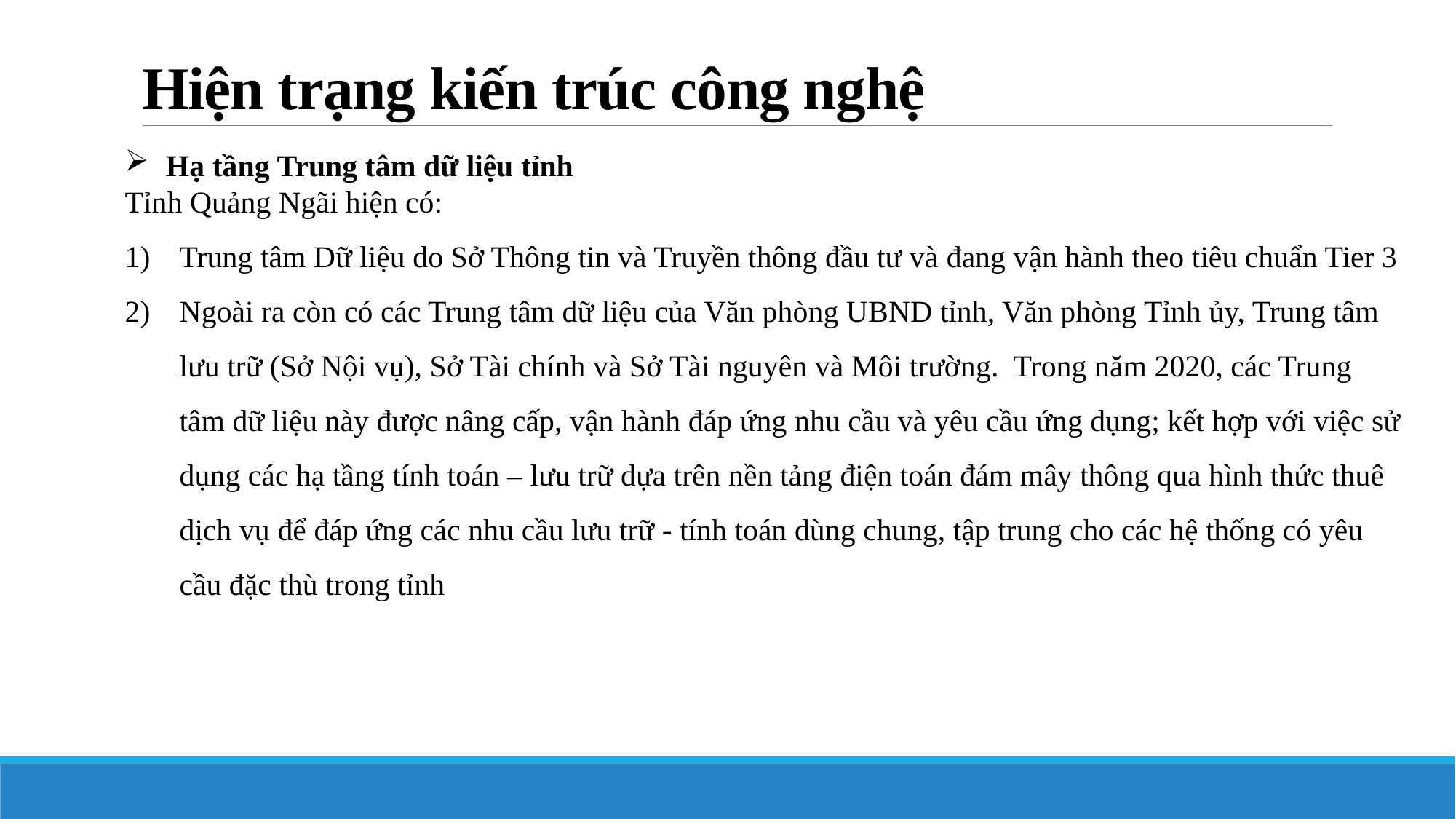

# Hiện trạng kiến trúc công nghệ

Hạ tầng Trung tâm dữ liệu tỉnh
Tỉnh Quảng Ngãi hiện có:
Trung tâm Dữ liệu do Sở Thông tin và Truyền thông đầu tư và đang vận hành theo tiêu chuẩn Tier 3
Ngoài ra còn có các Trung tâm dữ liệu của Văn phòng UBND tỉnh, Văn phòng Tỉnh ủy, Trung tâm lưu trữ (Sở Nội vụ), Sở Tài chính và Sở Tài nguyên và Môi trường.  Trong năm 2020, các Trung tâm dữ liệu này được nâng cấp, vận hành đáp ứng nhu cầu và yêu cầu ứng dụng; kết hợp với việc sử dụng các hạ tầng tính toán – lưu trữ dựa trên nền tảng điện toán đám mây thông qua hình thức thuê dịch vụ để đáp ứng các nhu cầu lưu trữ - tính toán dùng chung, tập trung cho các hệ thống có yêu cầu đặc thù trong tỉnh